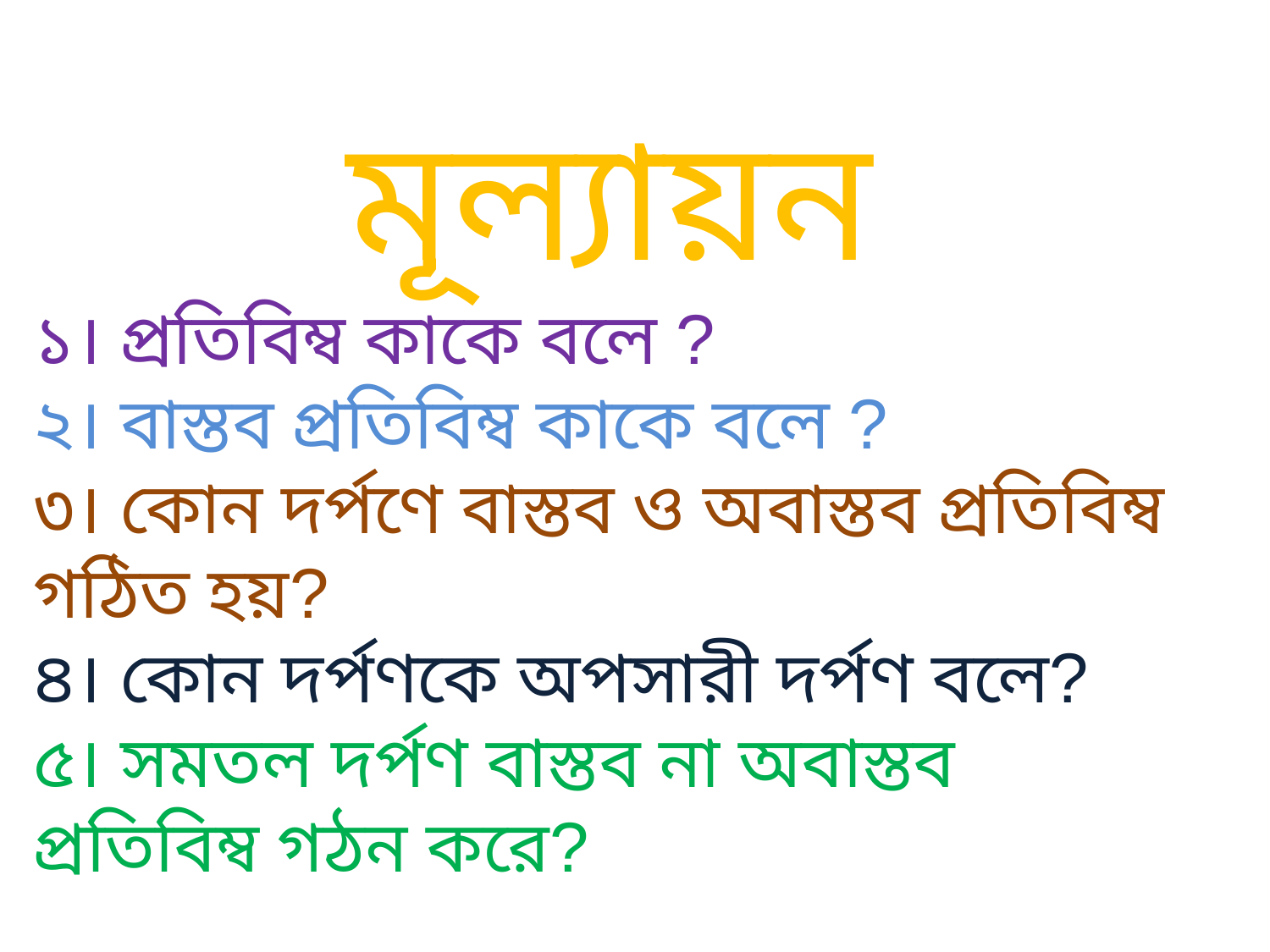

মূল্যায়ন
১। প্রতিবিম্ব কাকে বলে ?
২। বাস্তব প্রতিবিম্ব কাকে বলে ?
৩। কোন দর্পণে বাস্তব ও অবাস্তব প্রতিবিম্ব গঠিত হয়?
৪। কোন দর্পণকে অপসারী দর্পণ বলে?
৫। সমতল দর্পণ বাস্তব না অবাস্তব প্রতিবিম্ব গঠন করে?